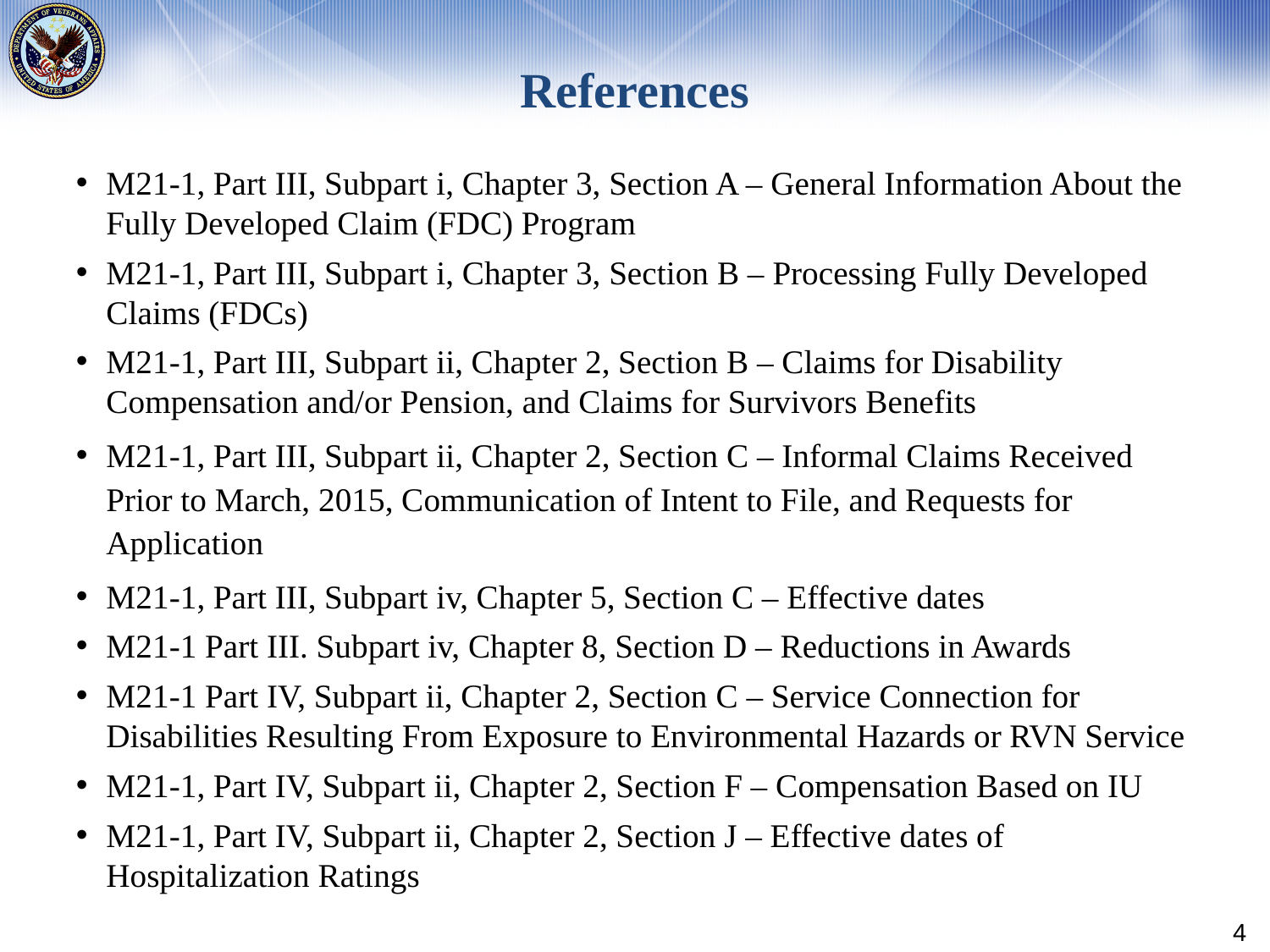

# References
M21-1, Part III, Subpart i, Chapter 3, Section A – General Information About the Fully Developed Claim (FDC) Program
M21-1, Part III, Subpart i, Chapter 3, Section B – Processing Fully Developed Claims (FDCs)
M21-1, Part III, Subpart ii, Chapter 2, Section B – Claims for Disability Compensation and/or Pension, and Claims for Survivors Benefits
M21-1, Part III, Subpart ii, Chapter 2, Section C – Informal Claims Received Prior to March, 2015, Communication of Intent to File, and Requests for Application
M21-1, Part III, Subpart iv, Chapter 5, Section C – Effective dates
M21-1 Part III. Subpart iv, Chapter 8, Section D – Reductions in Awards
M21-1 Part IV, Subpart ii, Chapter 2, Section C – Service Connection for  Disabilities Resulting From Exposure to Environmental Hazards or RVN Service
M21-1, Part IV, Subpart ii, Chapter 2, Section F – Compensation Based on IU
M21-1, Part IV, Subpart ii, Chapter 2, Section J – Effective dates of Hospitalization Ratings

4